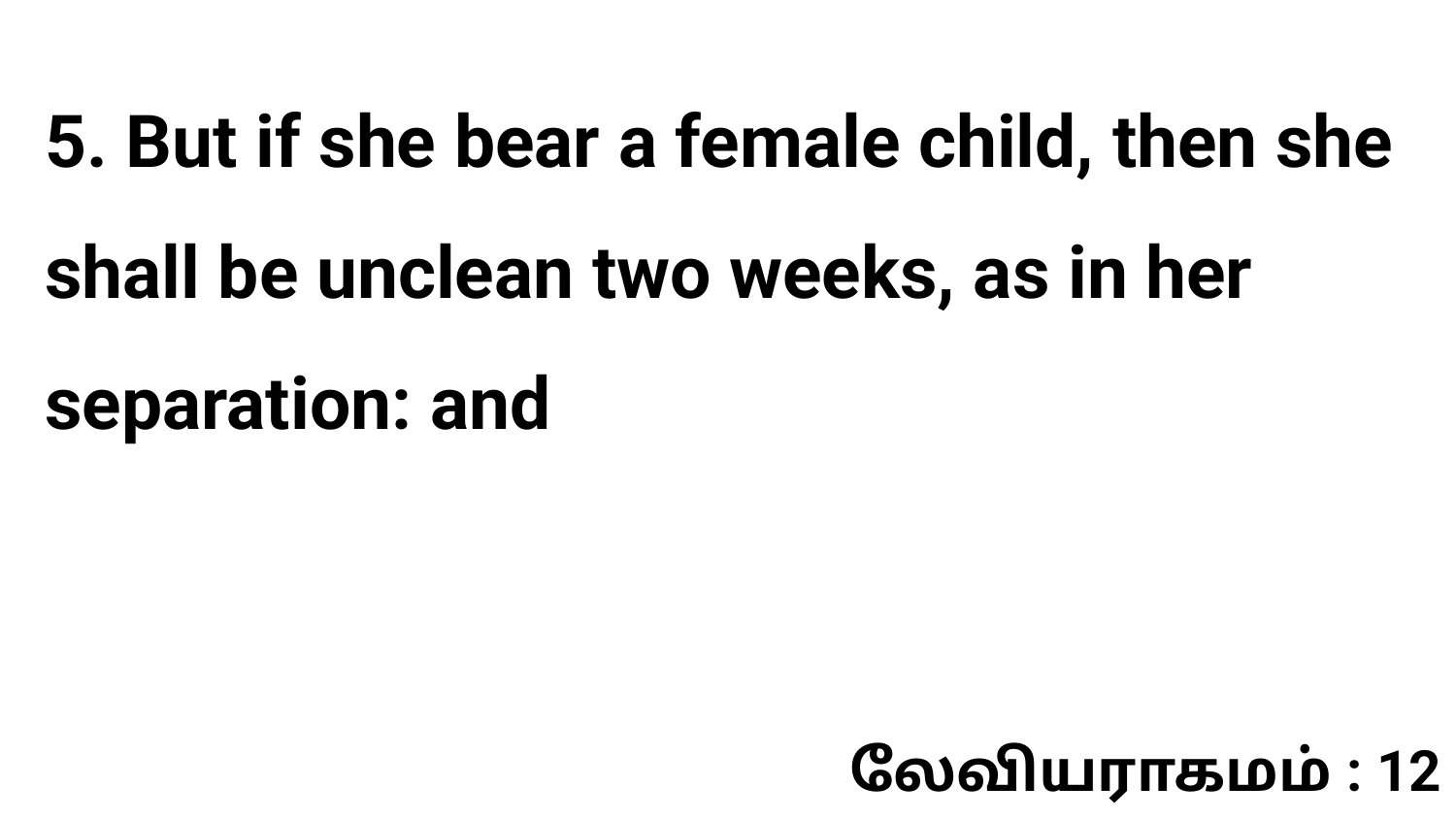

5. But if she bear a female child, then she shall be unclean two weeks, as in her separation: and
லேவியராகமம் : 12